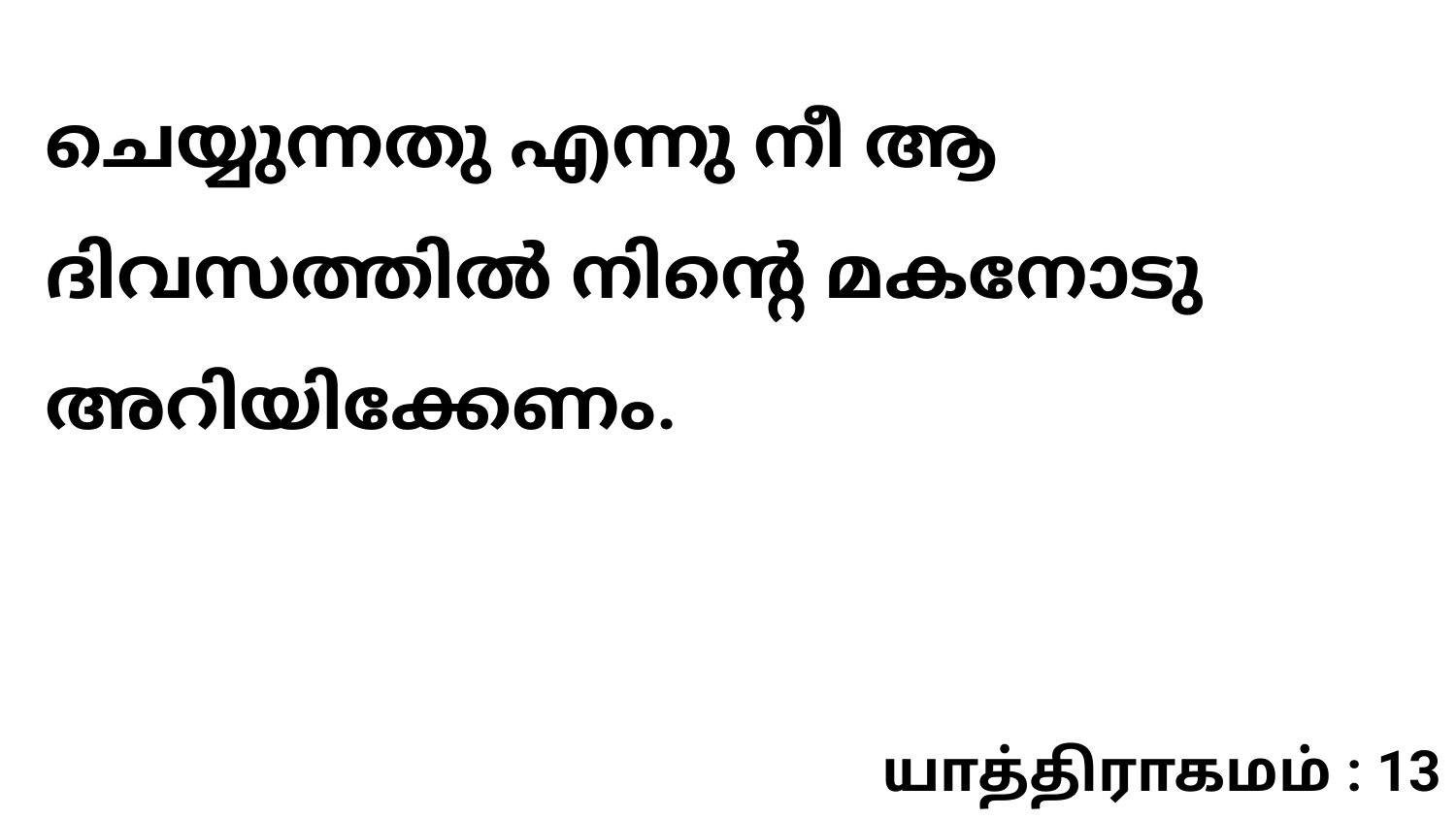

ചെയ്യുന്നതു എന്നു നീ ആ ദിവസത്തിൽ നിന്റെ മകനോടു അറിയിക്കേണം.
யாத்திராகமம் : 13